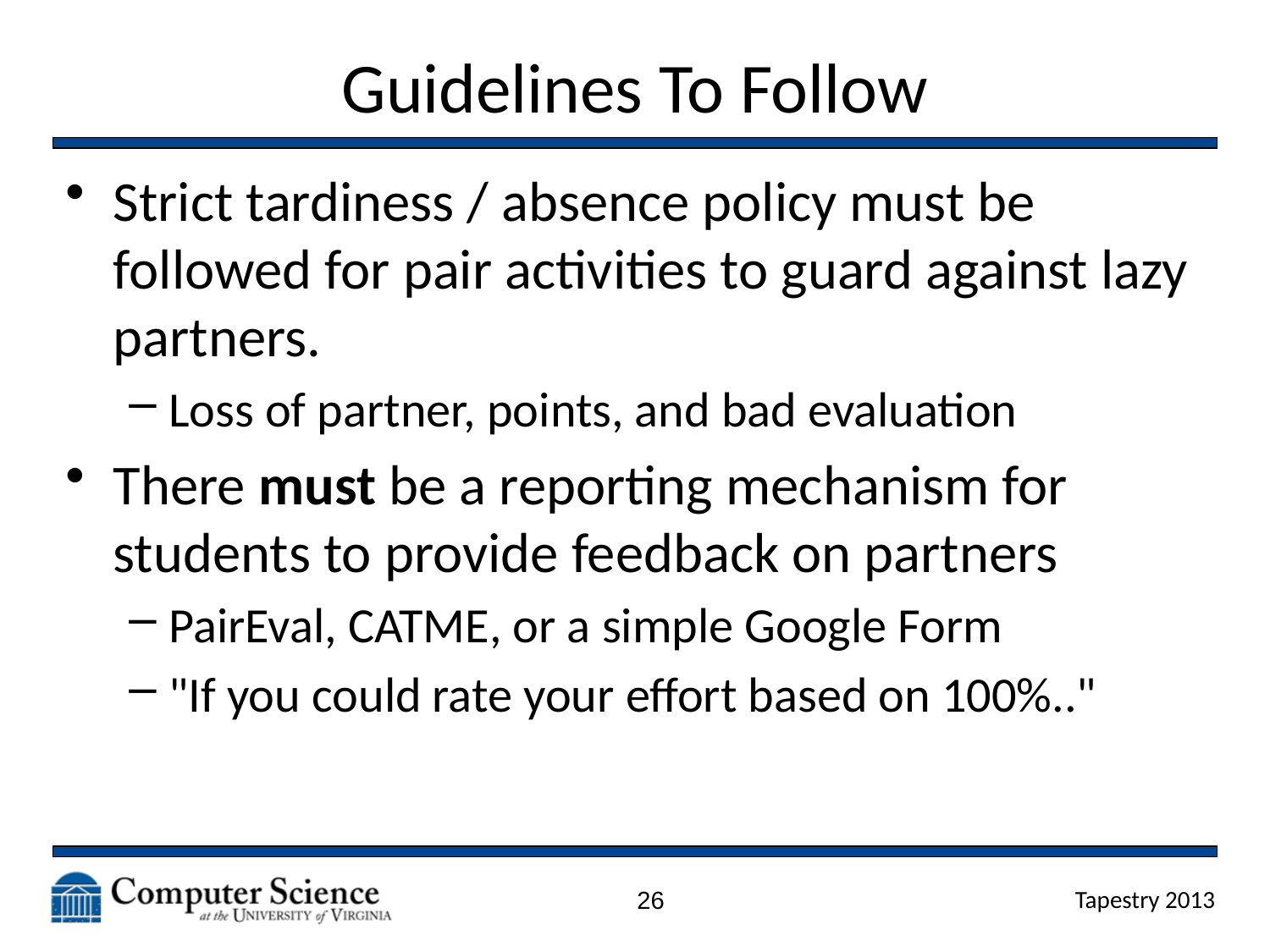

# Guidelines To Follow
Strict tardiness / absence policy must be followed for pair activities to guard against lazy partners.
Loss of partner, points, and bad evaluation
There must be a reporting mechanism for students to provide feedback on partners
PairEval, CATME, or a simple Google Form
"If you could rate your effort based on 100%.."

26